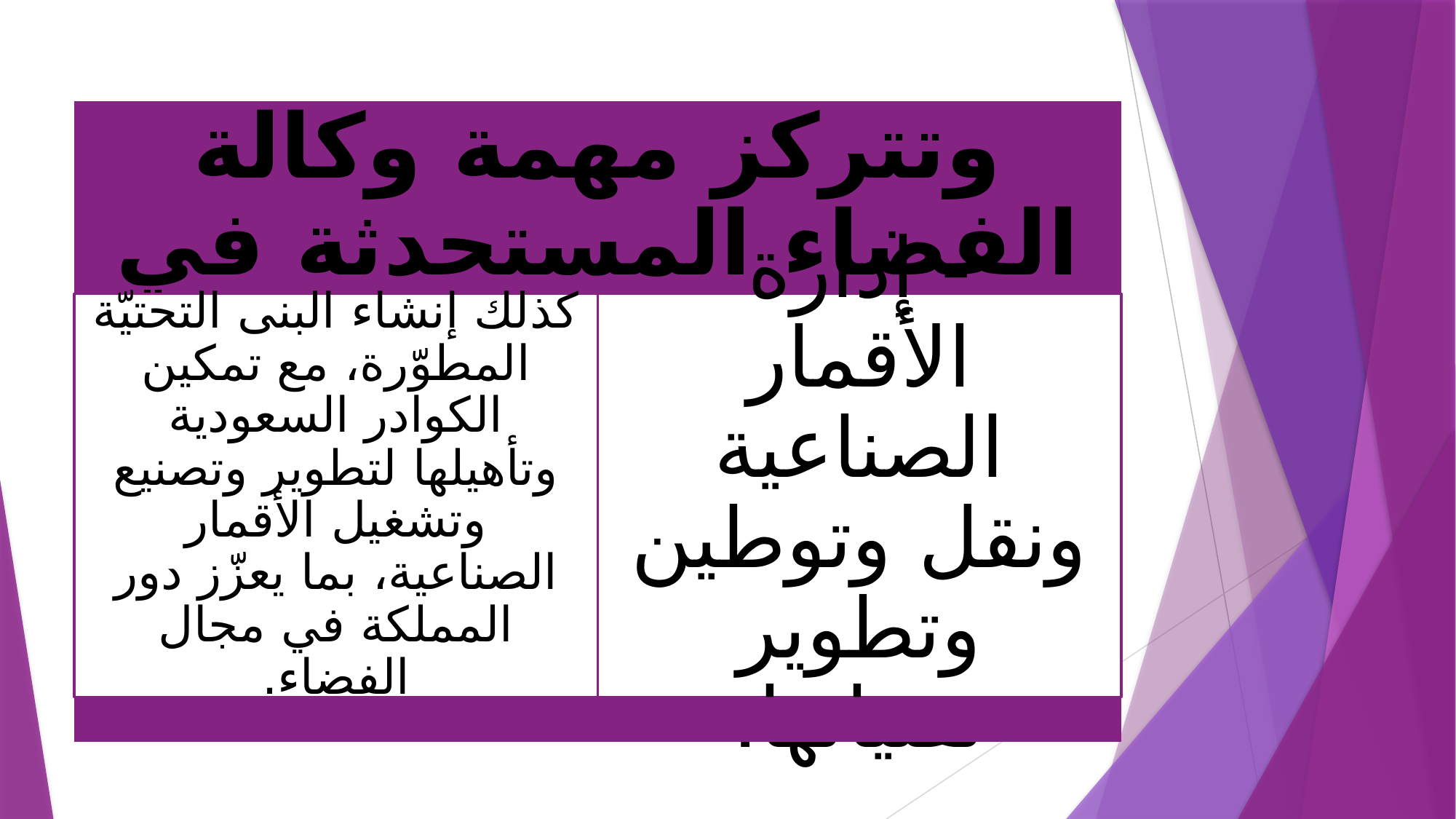

وتتركز مهمة وكالة الفضاء المستحدثة في
كذلك إنشاء البنى التحتيّة المطوّرة، مع تمكين الكوادر السعودية وتأهيلها لتطوير وتصنيع وتشغيل الأقمار الصناعية، بما يعزّز دور المملكة في مجال الفضاء.
- إدارة الأقمار الصناعية ونقل وتوطين وتطوير تقنياتها.